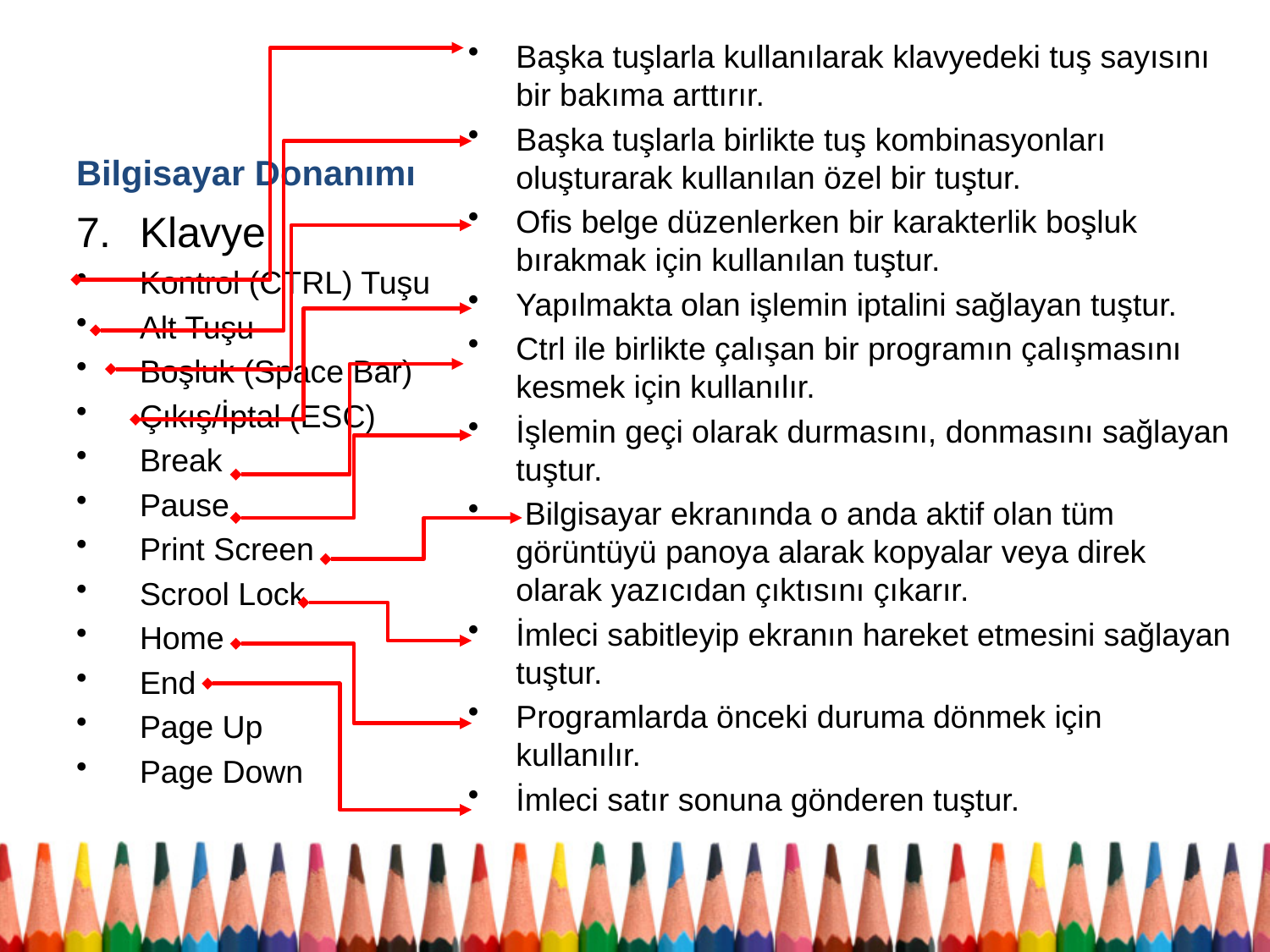

Başka tuşlarla kullanılarak klavyedeki tuş sayısını bir bakıma arttırır.
Başka tuşlarla birlikte tuş kombinasyonları oluşturarak kullanılan özel bir tuştur.
Ofis belge düzenlerken bir karakterlik boşluk bırakmak için kullanılan tuştur.
Yapılmakta olan işlemin iptalini sağlayan tuştur.
Ctrl ile birlikte çalışan bir programın çalışmasını kesmek için kullanılır.
İşlemin geçi olarak durmasını, donmasını sağlayan tuştur.
 Bilgisayar ekranında o anda aktif olan tüm görüntüyü panoya alarak kopyalar veya direk olarak yazıcıdan çıktısını çıkarır.
İmleci sabitleyip ekranın hareket etmesini sağlayan tuştur.
Programlarda önceki duruma dönmek için kullanılır.
İmleci satır sonuna gönderen tuştur.

# Bilgisayar Donanımı
Klavye
Kontrol (CTRL) Tuşu
Alt Tuşu
Boşluk (Space Bar)
Çıkış/İptal (ESC)
Break
Pause
Print Screen
Scrool Lock
Home
End
Page Up
Page Down